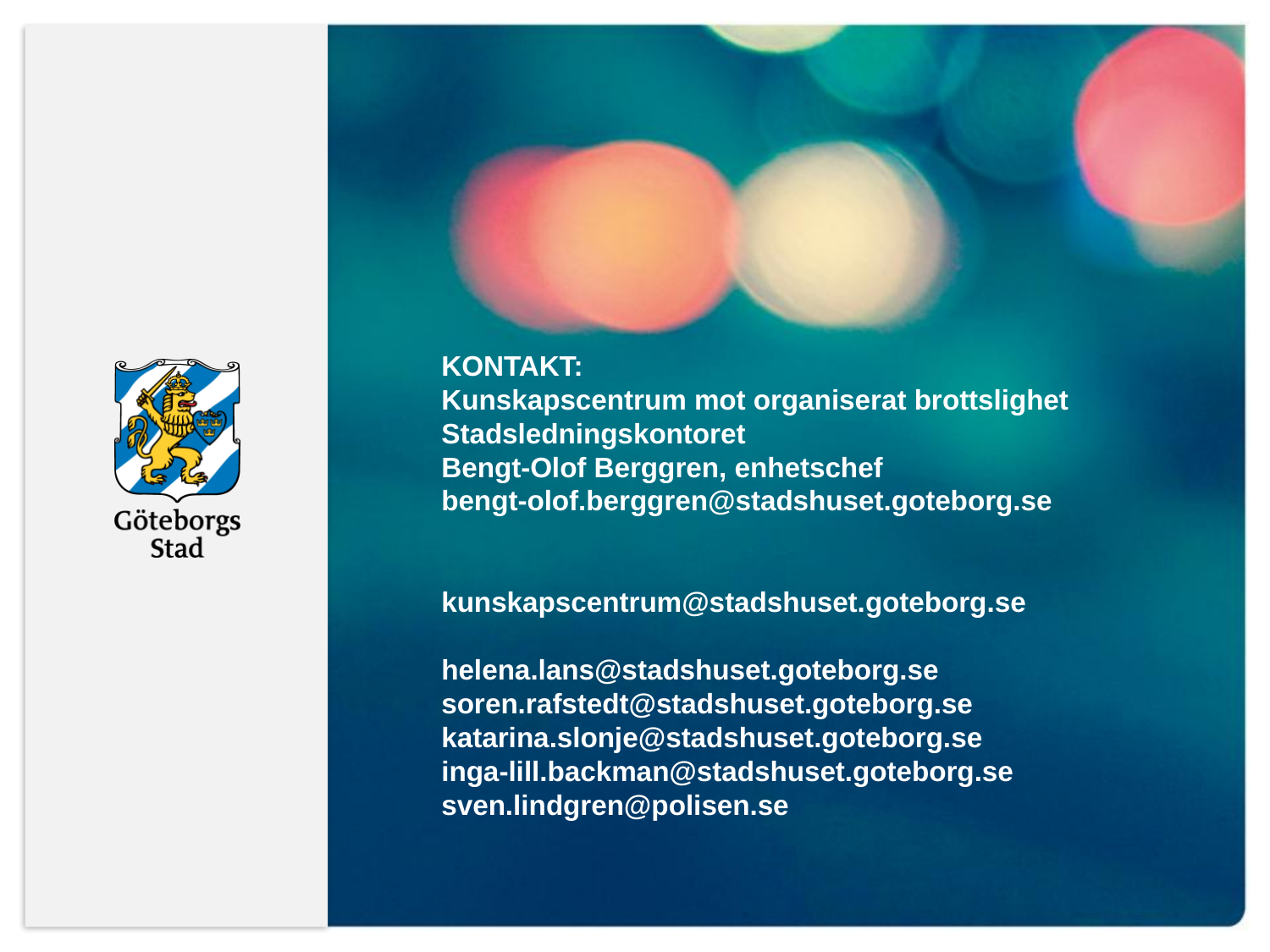

KONTAKT:
Kunskapscentrum mot organiserat brottslighet
Stadsledningskontoret
Bengt-Olof Berggren, enhetschef
bengt-olof.berggren@stadshuset.goteborg.se

kunskapscentrum@stadshuset.goteborg.se

helena.lans@stadshuset.goteborg.se
soren.rafstedt@stadshuset.goteborg.se
katarina.slonje@stadshuset.goteborg.se
inga-lill.backman@stadshuset.goteborg.se
sven.lindgren@polisen.se